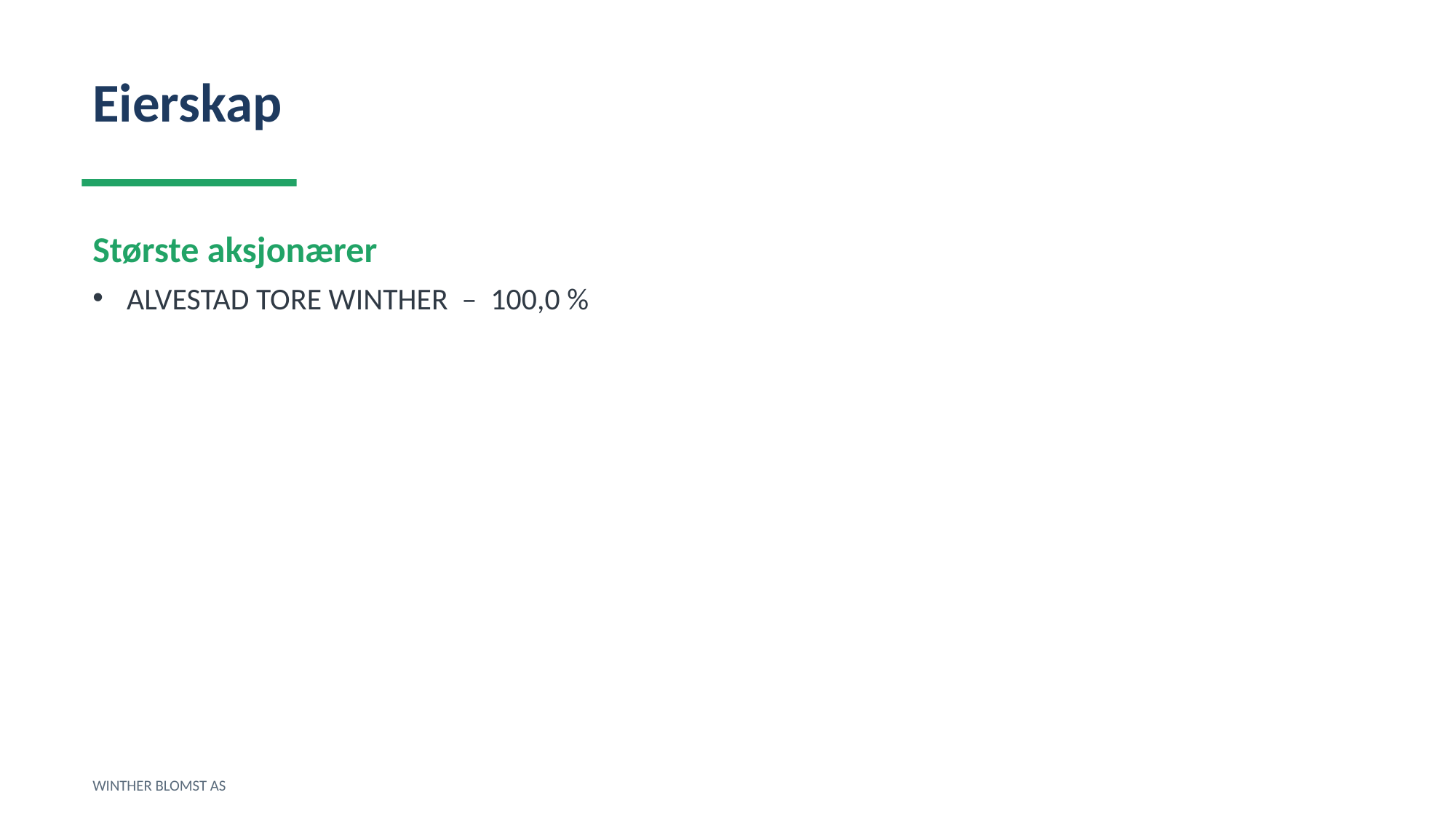

Eierskap

Største aksjonærer
ALVESTAD TORE WINTHER  –  100,0 %
WINTHER BLOMST AS